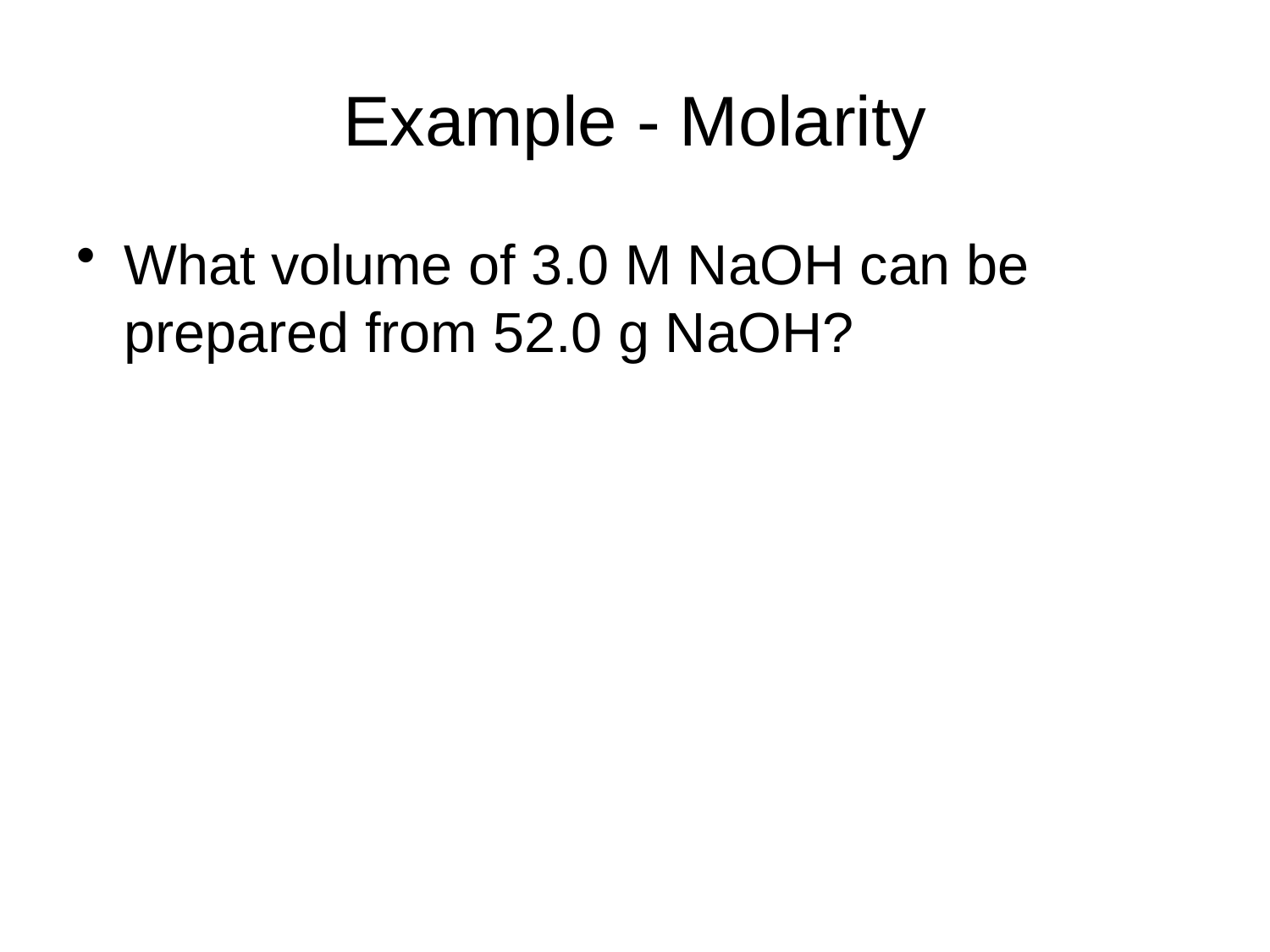

# Example - Molarity
What volume of 3.0 M NaOH can be prepared from 52.0 g NaOH?